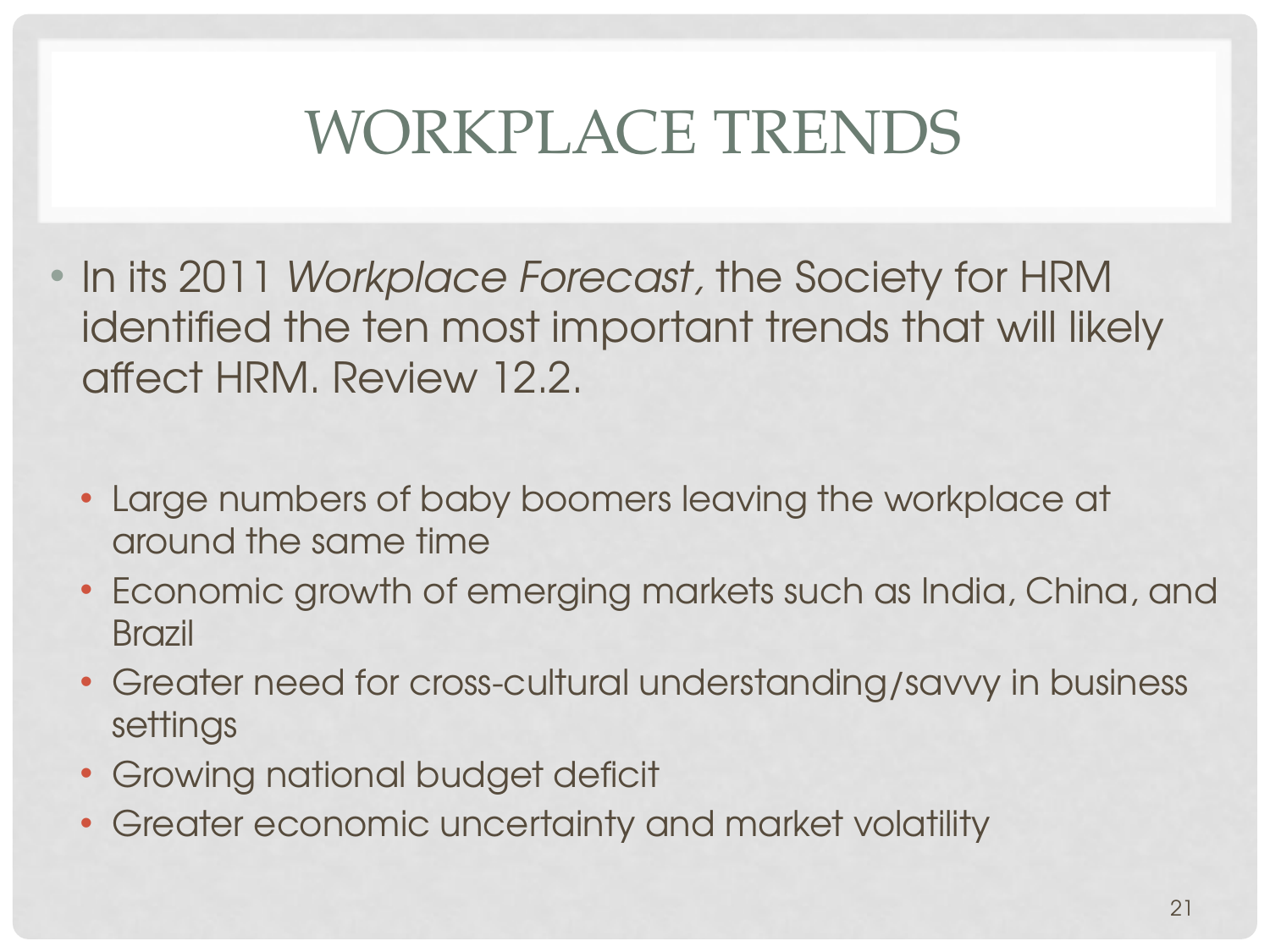

# Workplace trends
In its 2011 Workplace Forecast, the Society for HRM identified the ten most important trends that will likely affect HRM. Review 12.2.

Large numbers of baby boomers leaving the workplace at around the same time
Economic growth of emerging markets such as India, China, and Brazil
Greater need for cross-cultural understanding/savvy in business settings
Growing national budget deficit
Greater economic uncertainty and market volatility
21